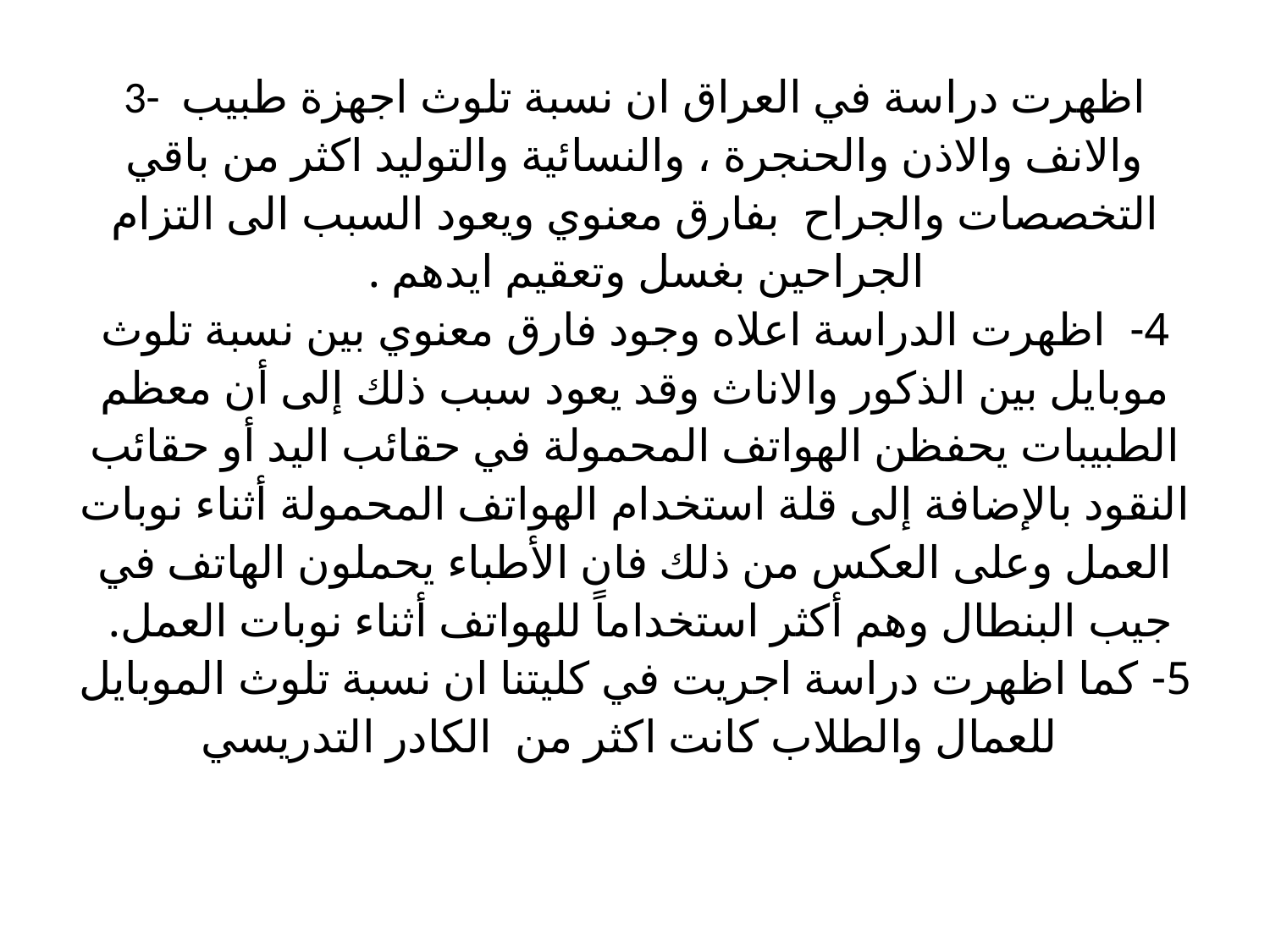

# 3- اظهرت دراسة في العراق ان نسبة تلوث اجهزة طبيب  والانف والاذن والحنجرة ، والنسائية والتوليد اكثر من باقي التخصصات والجراح  بفارق معنوي ويعود السبب الى التزام الجراحين بغسل وتعقيم ايدهم . 4-  اظهرت الدراسة اعلاه وجود فارق معنوي بين نسبة تلوث موبايل بين الذكور والاناث وقد يعود سبب ذلك إلى أن معظم الطبيبات يحفظن الهواتف المحمولة في حقائب اليد أو حقائب النقود بالإضافة إلى قلة استخدام الهواتف المحمولة أثناء نوبات العمل وعلى العكس من ذلك فان الأطباء يحملون الهاتف في جيب البنطال وهم أكثر استخداماً للهواتف أثناء نوبات العمل. 5- كما اظهرت دراسة اجريت في كليتنا ان نسبة تلوث الموبايل للعمال والطلاب كانت اكثر من  الكادر التدريسي